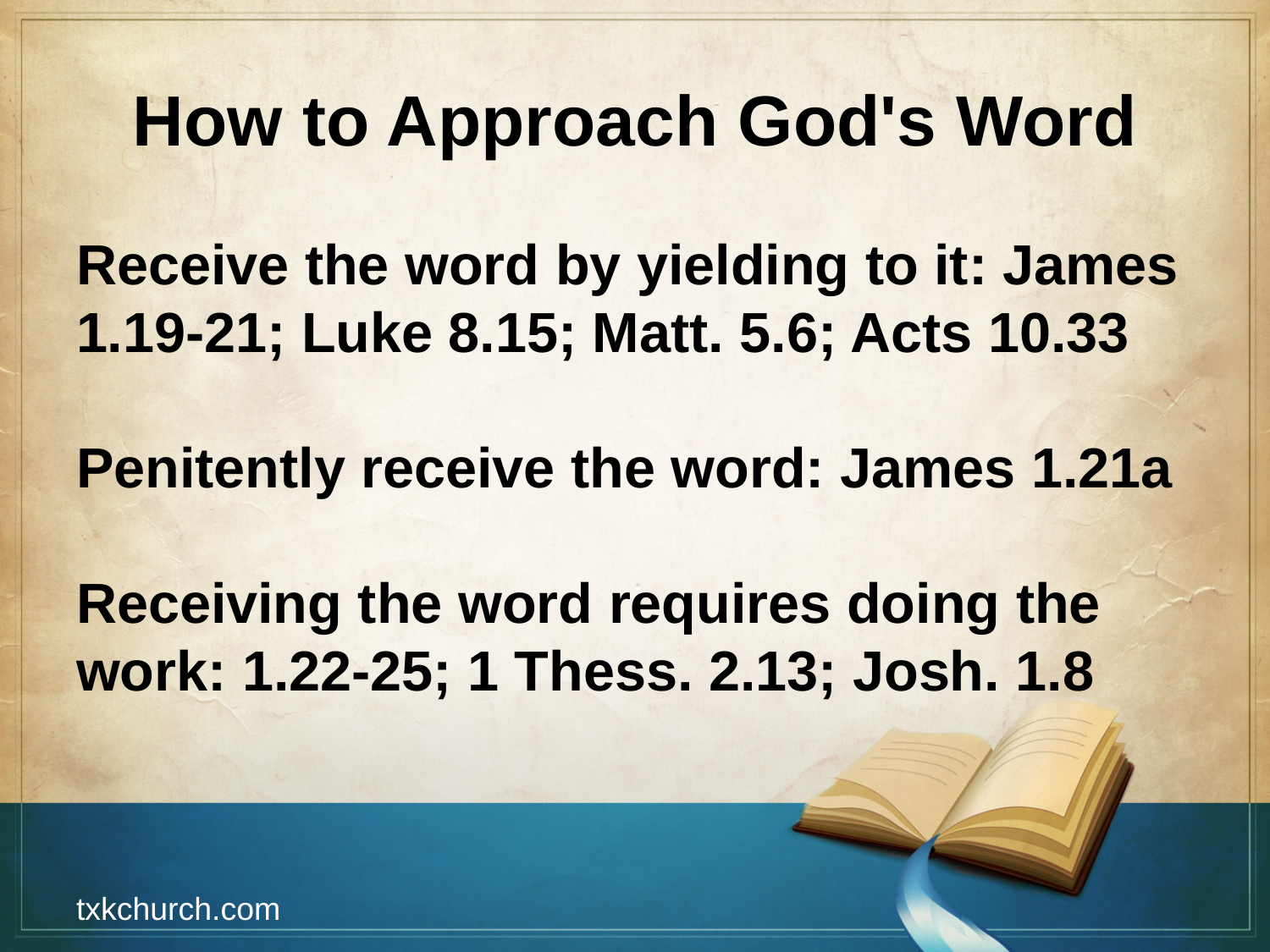

# How to Approach God's Word
Receive the word by yielding to it: James 1.19-21; Luke 8.15; Matt. 5.6; Acts 10.33

Penitently receive the word: James 1.21a

Receiving the word requires doing the work: 1.22-25; 1 Thess. 2.13; Josh. 1.8
txkchurch.com